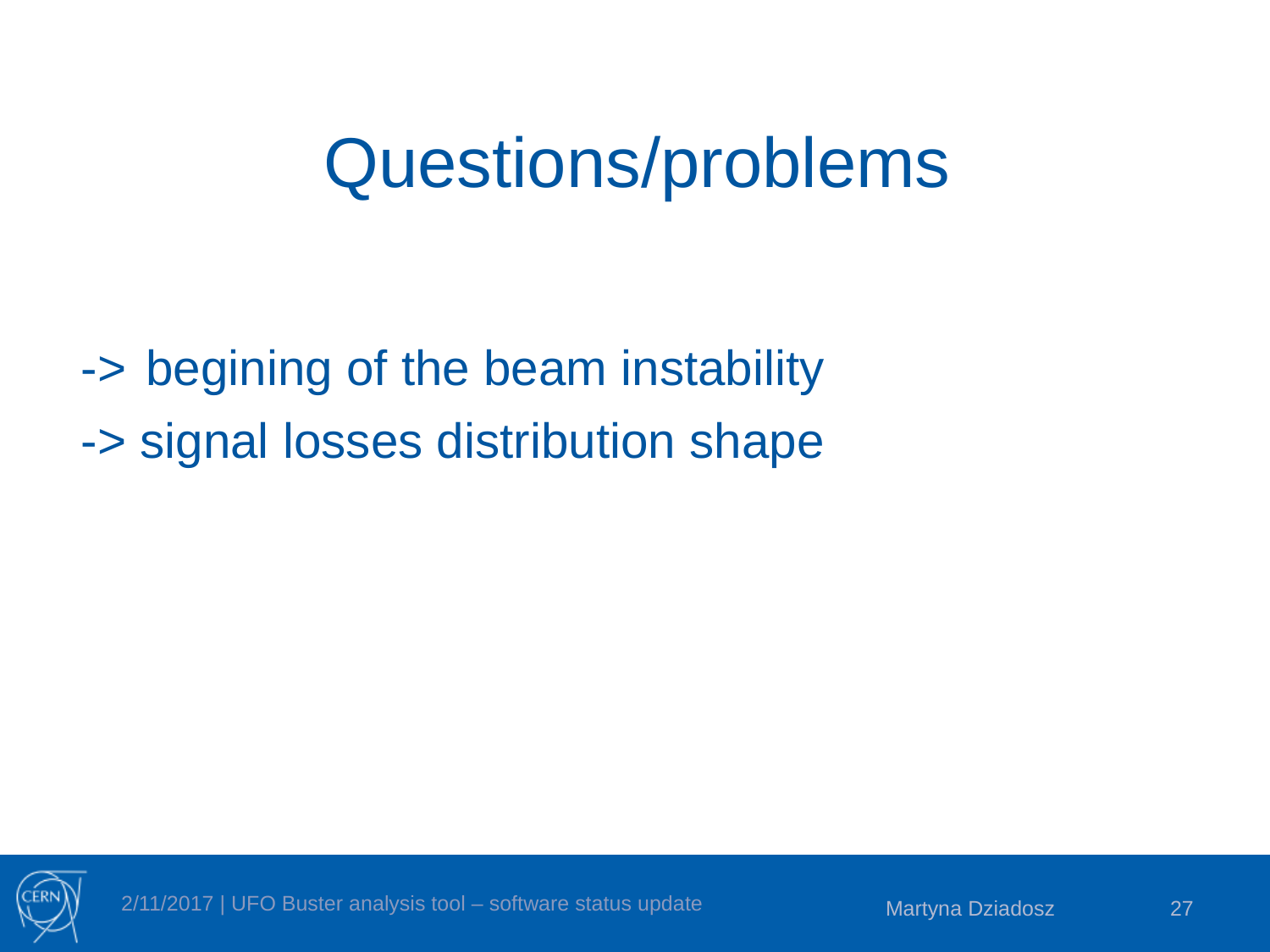

Questions/problems

-> begining of the beam instability
-> signal losses distribution shape
Martyna Dziadosz
27
2/11/2017 | UFO Buster analysis tool – software status update